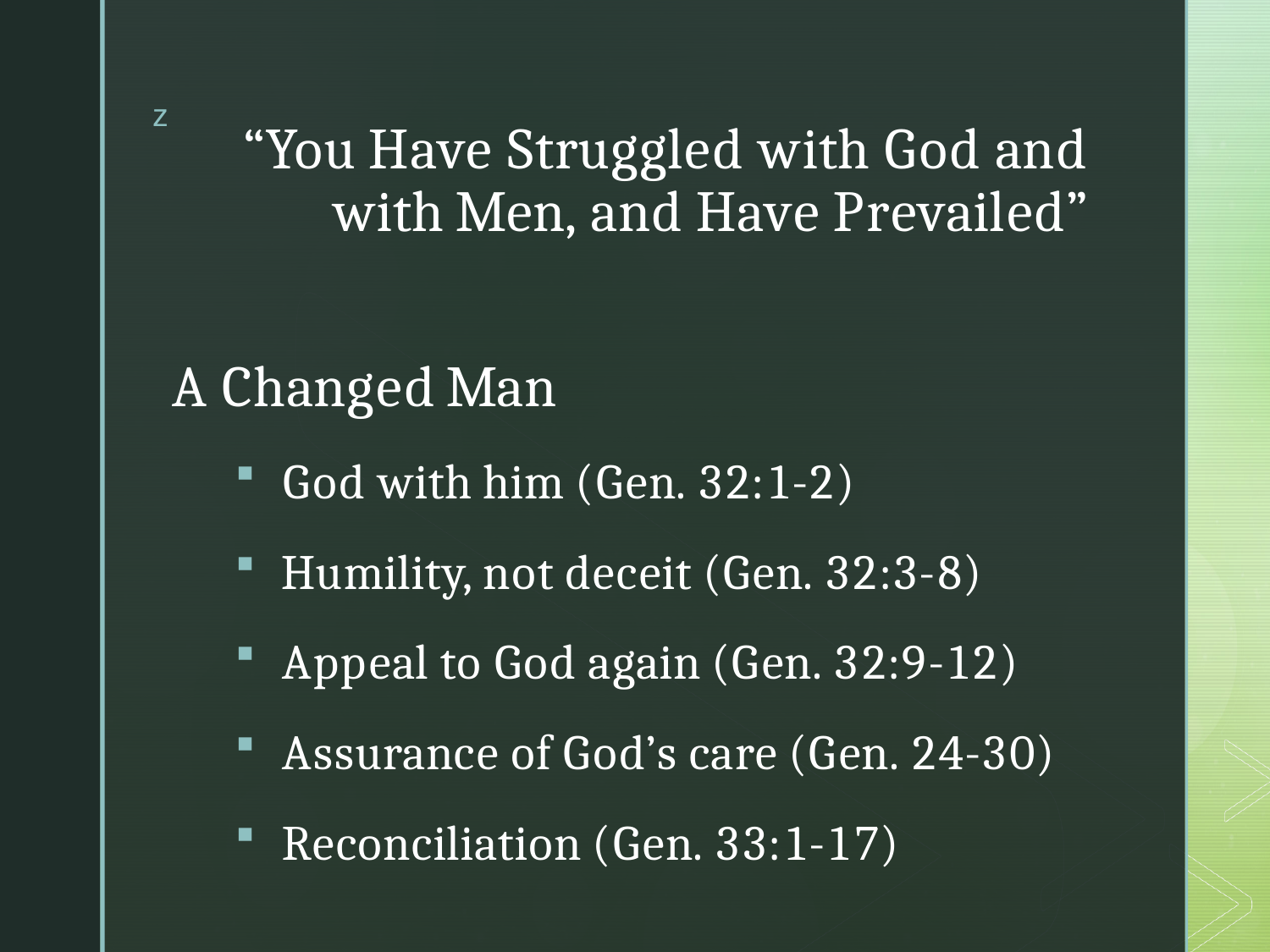

# “You Have Struggled with God and with Men, and Have Prevailed”
A Changed Man
God with him (Gen. 32:1-2)
Humility, not deceit (Gen. 32:3-8)
Appeal to God again (Gen. 32:9-12)
Assurance of God’s care (Gen. 24-30)
Reconciliation (Gen. 33:1-17)